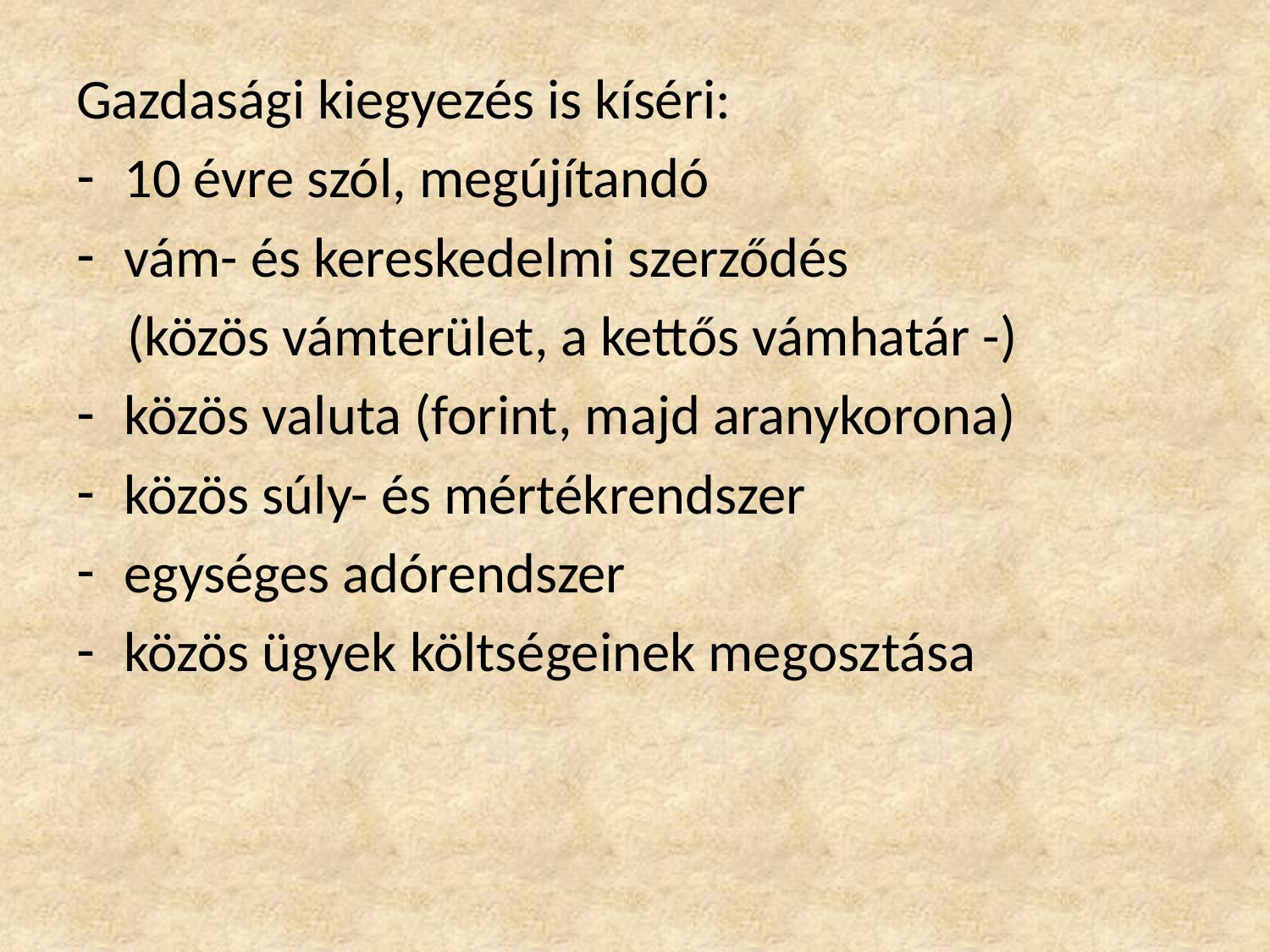

Gazdasági kiegyezés is kíséri:
10 évre szól, megújítandó
vám- és kereskedelmi szerződés
    (közös vámterület, a kettős vámhatár -)
közös valuta (forint, majd aranykorona)
közös súly- és mértékrendszer
egységes adórendszer
közös ügyek költségeinek megosztása